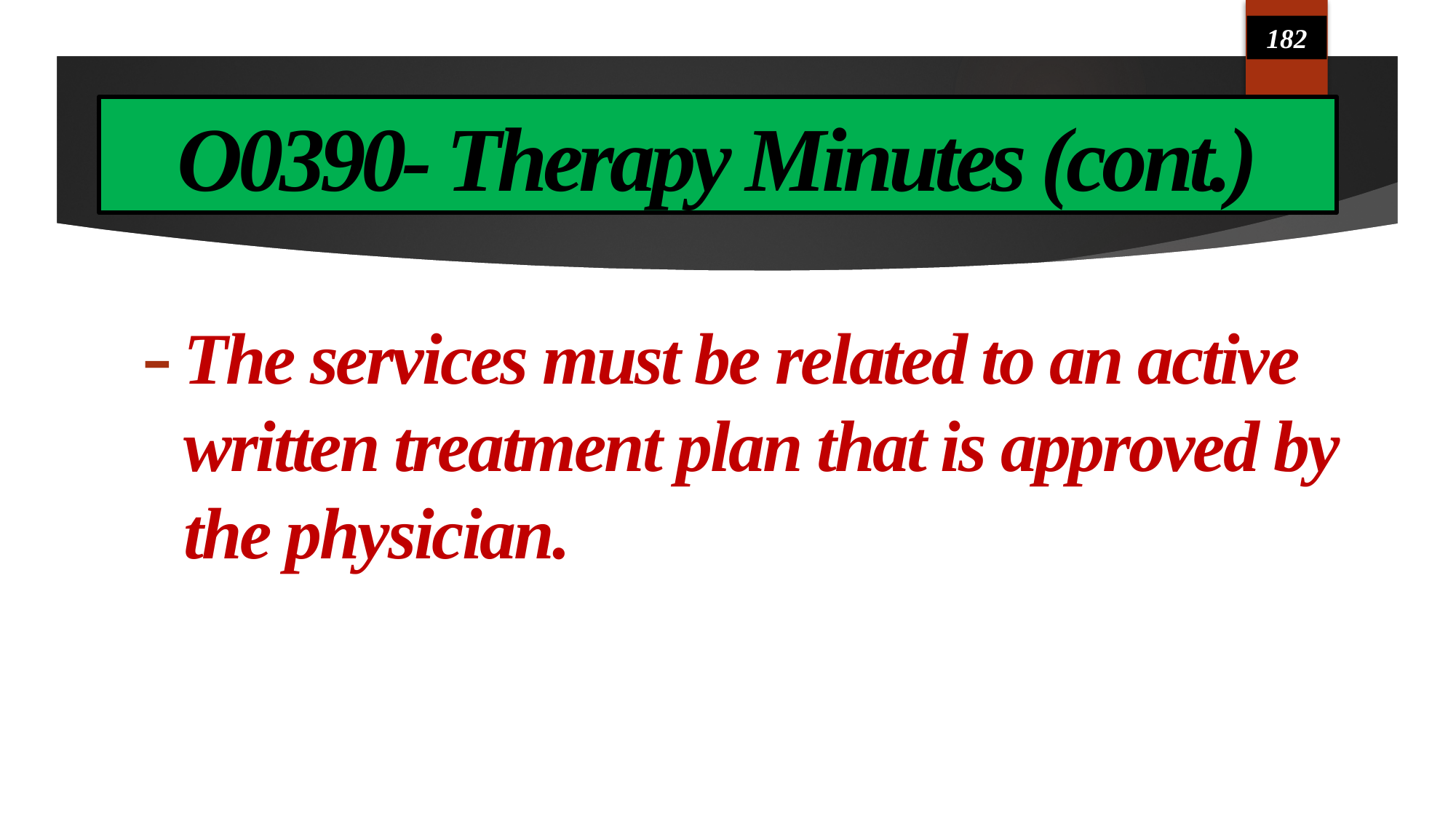

182
# O0390- Therapy Minutes (cont.)
The services must be related to an active written treatment plan that is approved by the physician.